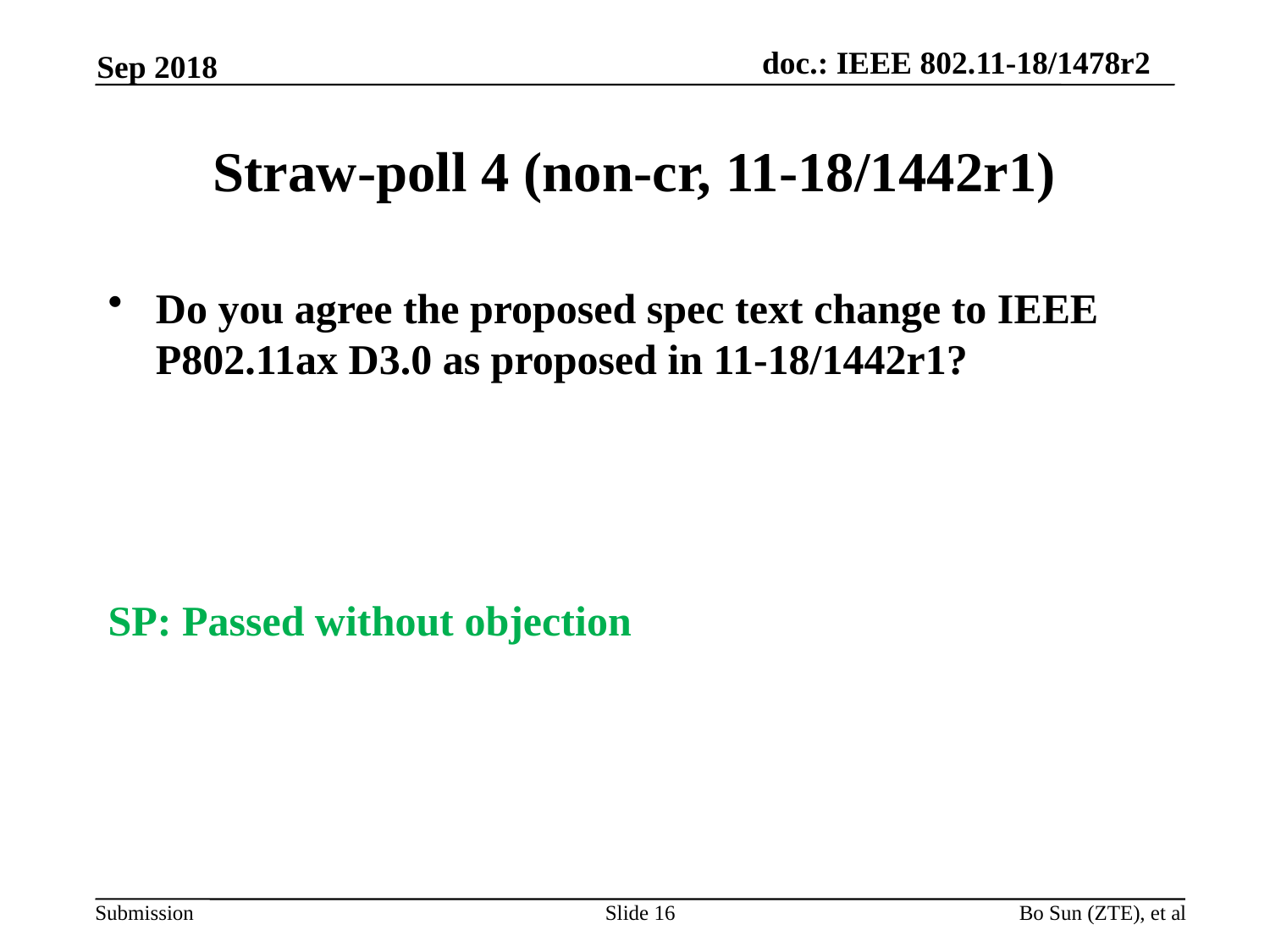

Sep 2018
# Straw-poll 4 (non-cr, 11-18/1442r1)
Do you agree the proposed spec text change to IEEE P802.11ax D3.0 as proposed in 11-18/1442r1?

SP: Passed without objection
Slide 16
Bo Sun (ZTE), et al